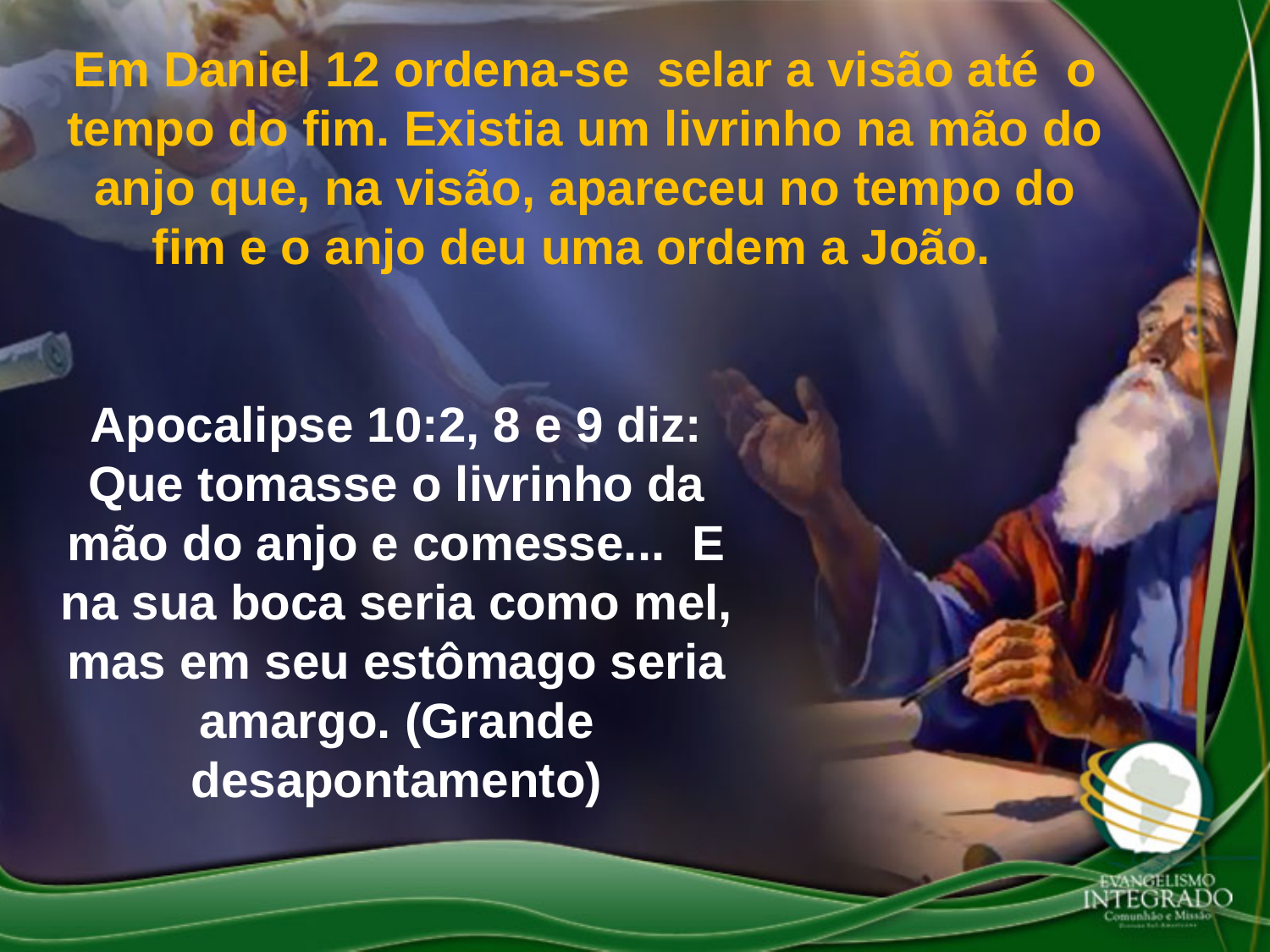

Em Daniel 12 ordena-se  selar a visão até  o tempo do fim. Existia um livrinho na mão do anjo que, na visão, apareceu no tempo do fim e o anjo deu uma ordem a João.
Apocalipse 10:2, 8 e 9 diz: Que tomasse o livrinho da mão do anjo e comesse...  E na sua boca seria como mel, mas em seu estômago seria amargo. (Grande desapontamento)